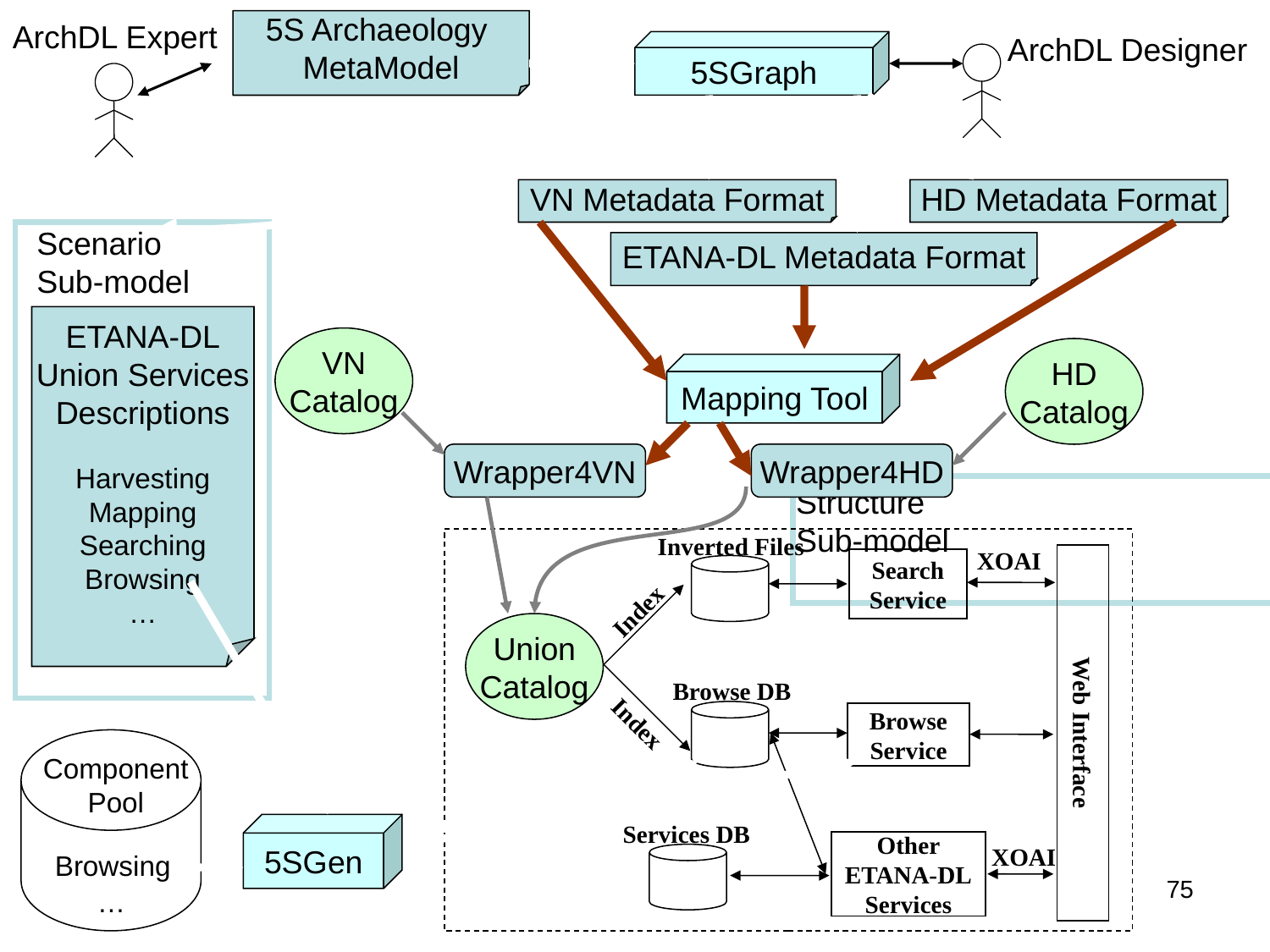

ArchDL Expert
5S Archaeology
MetaModel
5SGraph

ArchDL Designer

VN Metadata Format

ETANA-DL Metadata Format

HD Metadata Format
Scenario
Sub-model

Mapping Tool
ETANA-DL
Union Services
Descriptions

Harvesting
Mapping
Searching
Browsing
…
VN
Catalog
HD
Catalog

Wrapper4VN

Wrapper4HD
Structure
Sub-model

Inverted Files

XOAI
Web Interface
Search
Service

Component
Pool
5SGen
Browsing

…

Index
Union
Catalog

Browse DB

Index
Browse
Service

Services DB
Other
ETANA-DL
Services
XOAI

75